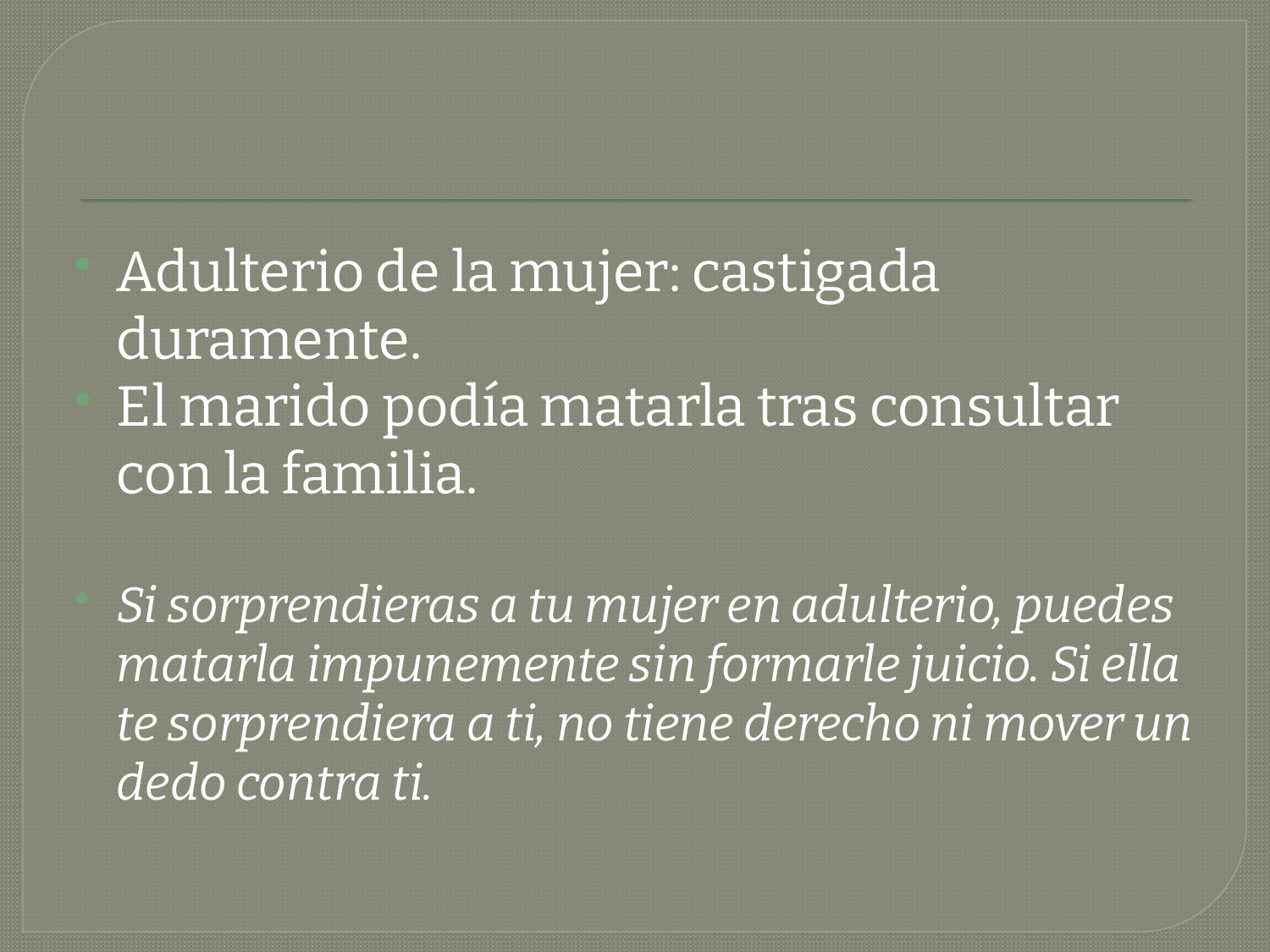

#
Adulterio de la mujer: castigada duramente.
El marido podía matarla tras consultar con la familia.

Si sorprendieras a tu mujer en adulterio, puedes matarla impunemente sin formarle juicio. Si ella te sorprendiera a ti, no tiene derecho ni mover un dedo contra ti.